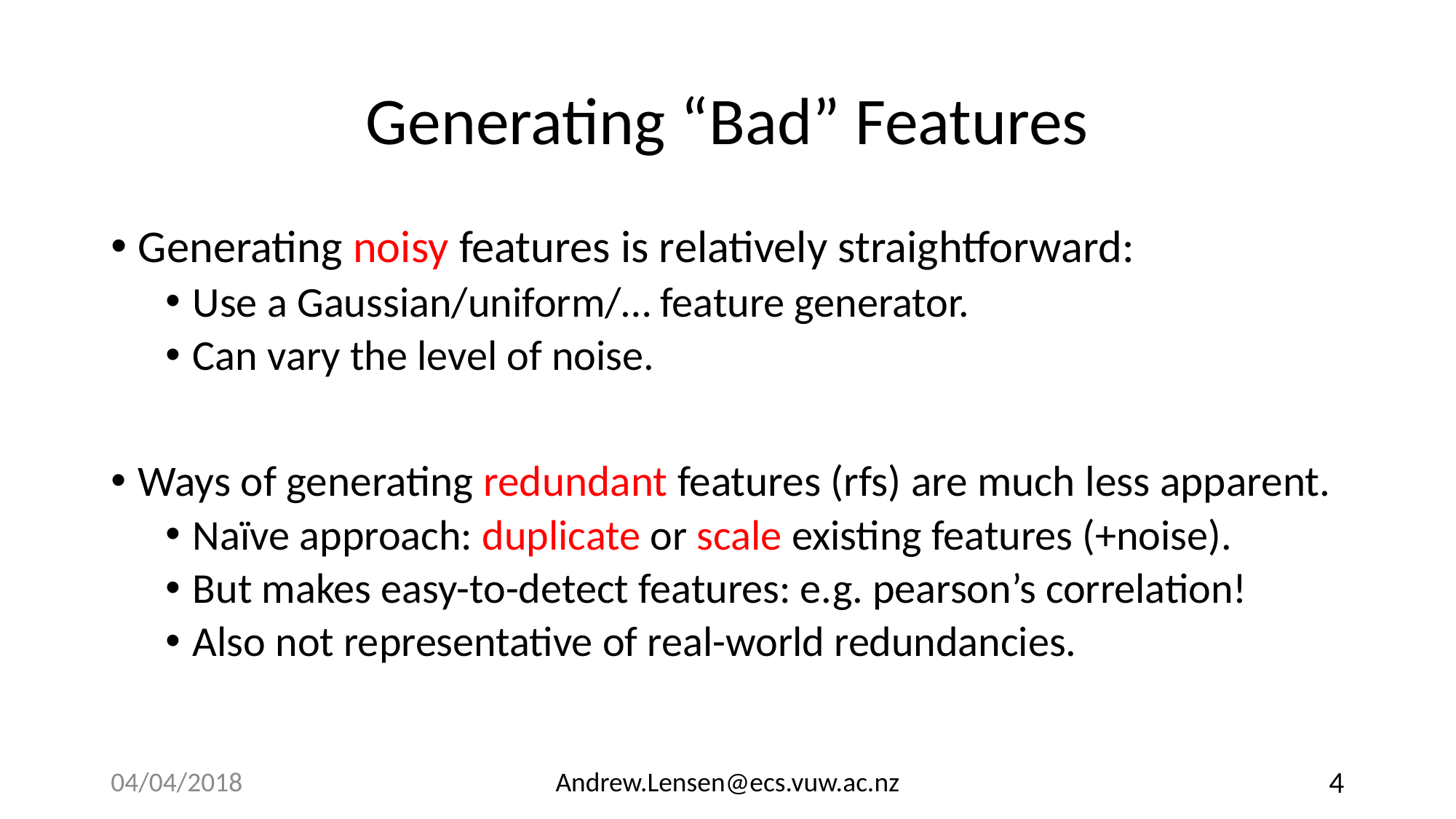

# Generating “Bad” Features
Generating noisy features is relatively straightforward:
Use a Gaussian/uniform/… feature generator.
Can vary the level of noise.

Ways of generating redundant features (rfs) are much less apparent.
Naïve approach: duplicate or scale existing features (+noise).
But makes easy-to-detect features: e.g. pearson’s correlation!
Also not representative of real-world redundancies.
04/04/2018
Andrew.Lensen@ecs.vuw.ac.nz
4